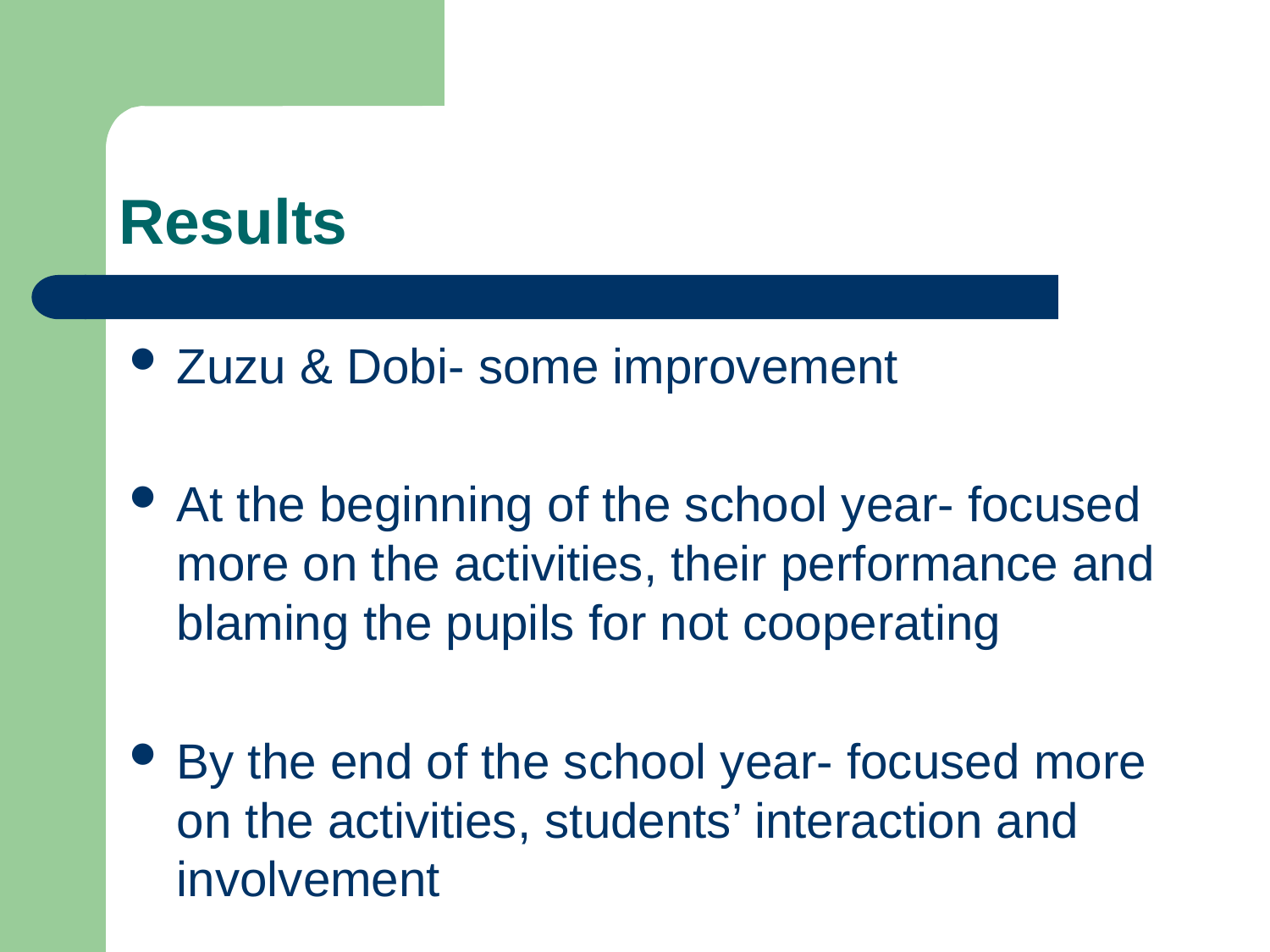

# Results
Zuzu & Dobi- some improvement

At the beginning of the school year- focused more on the activities, their performance and blaming the pupils for not cooperating

By the end of the school year- focused more on the activities, students’ interaction and involvement